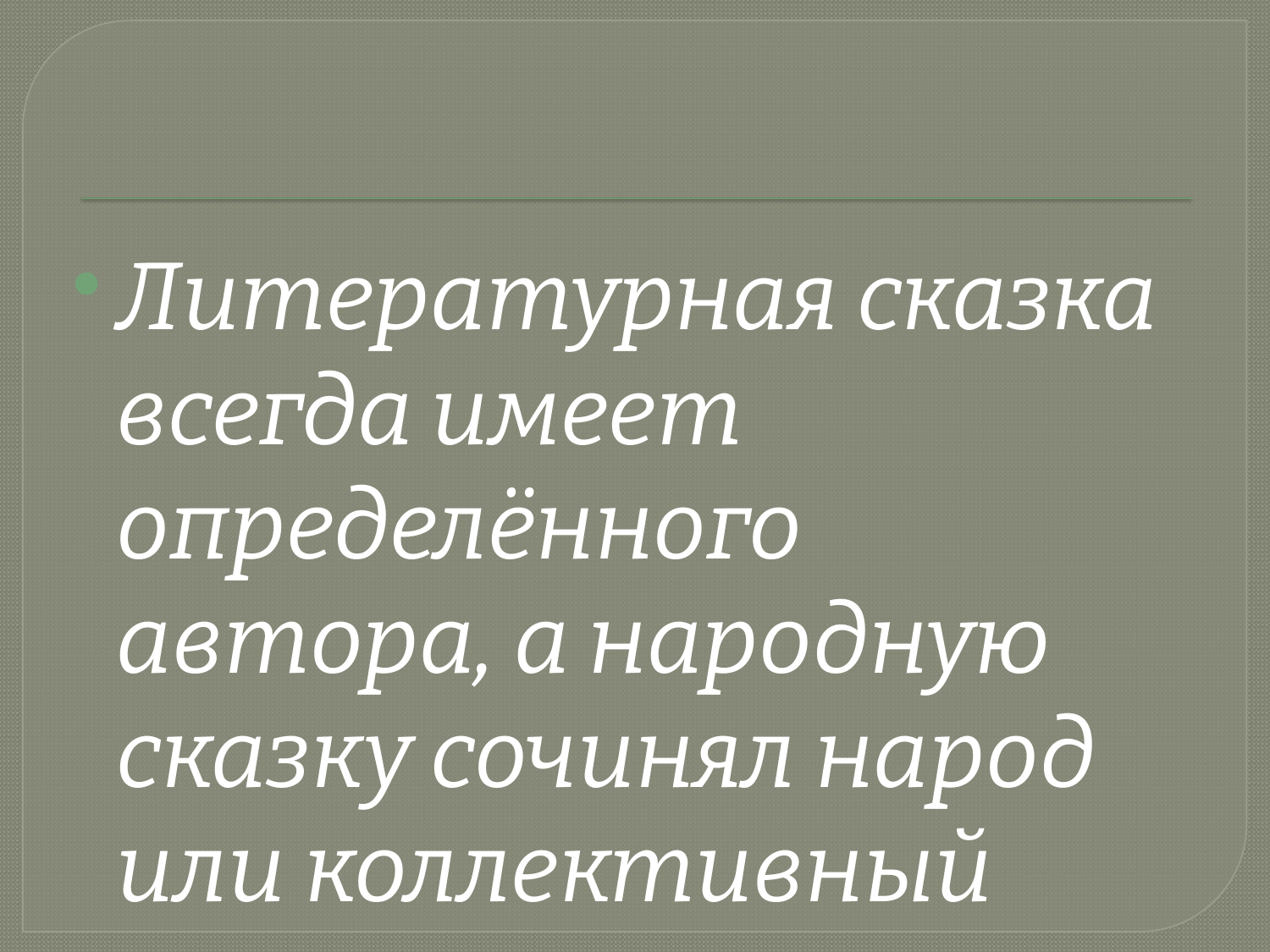

#
Литературная сказка всегда имеет определённого автора, а народную сказку сочинял народ или коллективный автор.